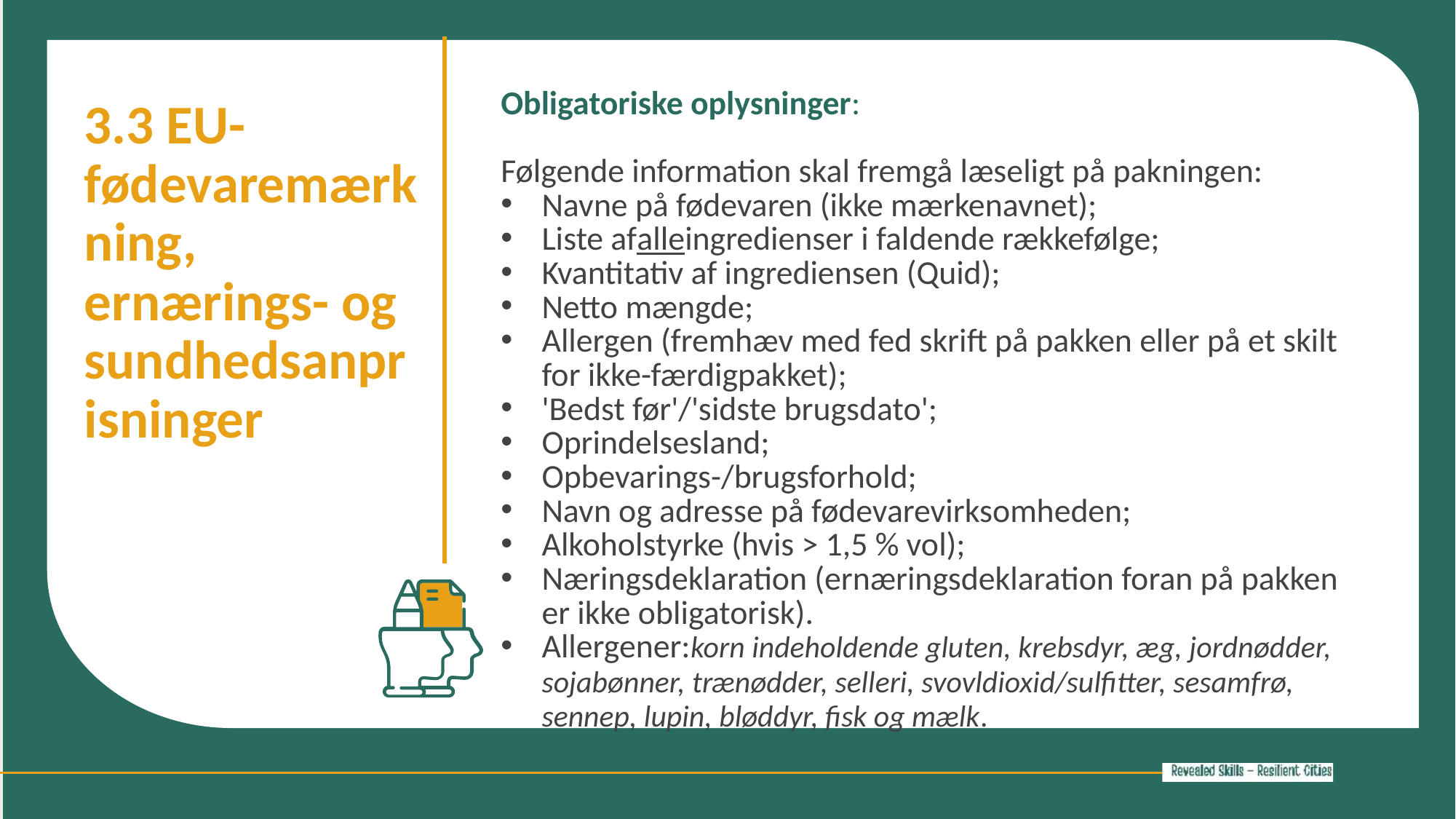

Obligatoriske oplysninger:

Følgende information skal fremgå læseligt på pakningen:
Navne på fødevaren (ikke mærkenavnet);
Liste afalleingredienser i faldende rækkefølge;
Kvantitativ af ingrediensen (Quid);
Netto mængde;
Allergen (fremhæv med fed skrift på pakken eller på et skilt for ikke-færdigpakket);
'Bedst før'/'sidste brugsdato';
Oprindelsesland;
Opbevarings-/brugsforhold;
Navn og adresse på fødevarevirksomheden;
Alkoholstyrke (hvis > 1,5 % vol);
Næringsdeklaration (ernæringsdeklaration foran på pakken er ikke obligatorisk).
Allergener:korn indeholdende gluten, krebsdyr, æg, jordnødder, sojabønner, trænødder, selleri, svovldioxid/sulfitter, sesamfrø, sennep, lupin, bløddyr, fisk og mælk.
3.3 EU-fødevaremærkning, ernærings- og sundhedsanprisninger